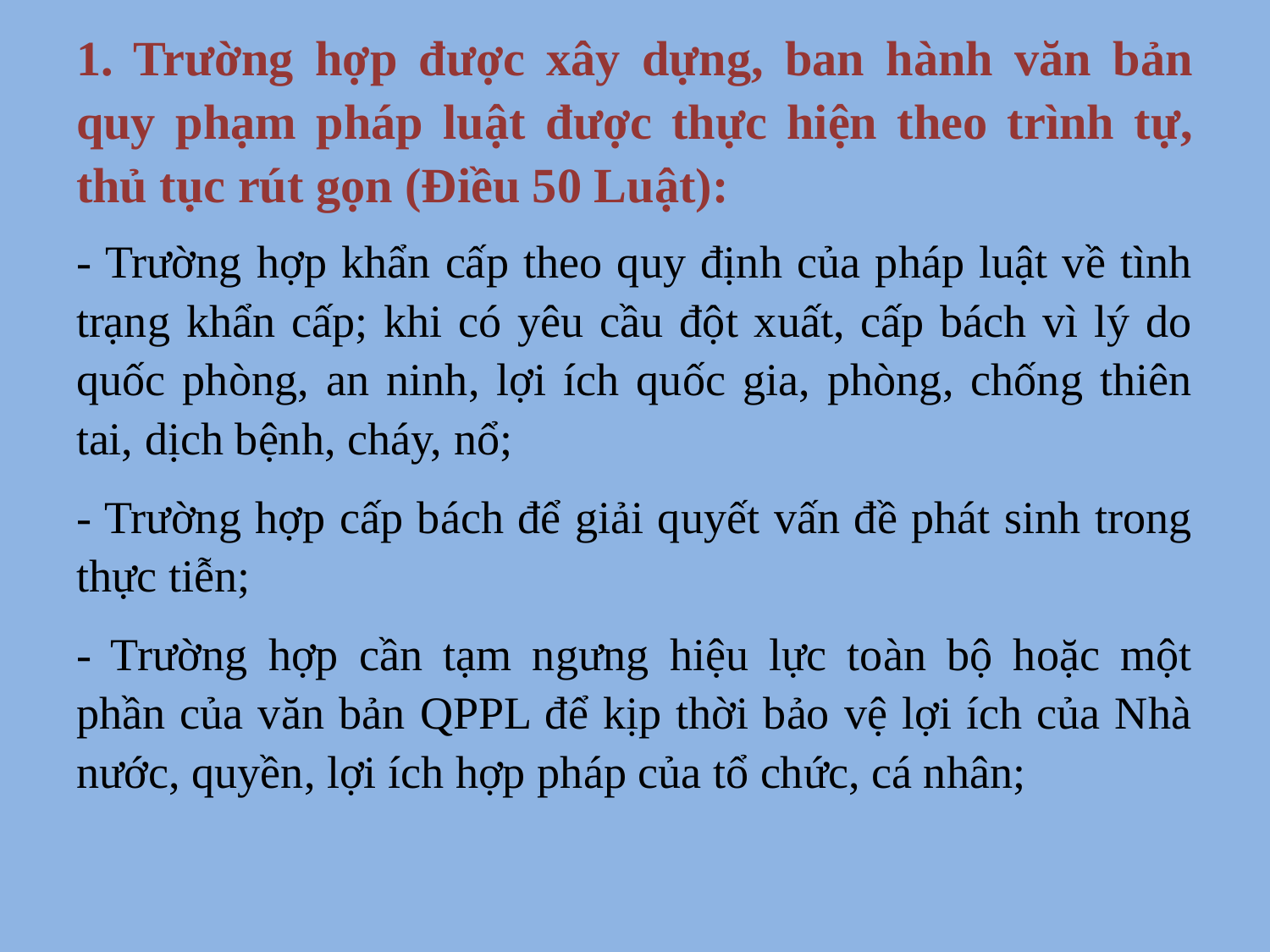

# 1. Trường hợp được xây dựng, ban hành văn bản quy phạm pháp luật được thực hiện theo trình tự, thủ tục rút gọn (Điều 50 Luật):
- Trường hợp khẩn cấp theo quy định của pháp luật về tình trạng khẩn cấp; khi có yêu cầu đột xuất, cấp bách vì lý do quốc phòng, an ninh, lợi ích quốc gia, phòng, chống thiên tai, dịch bệnh, cháy, nổ;
- Trường hợp cấp bách để giải quyết vấn đề phát sinh trong thực tiễn;
- Trường hợp cần tạm ngưng hiệu lực toàn bộ hoặc một phần của văn bản QPPL để kịp thời bảo vệ lợi ích của Nhà nước, quyền, lợi ích hợp pháp của tổ chức, cá nhân;